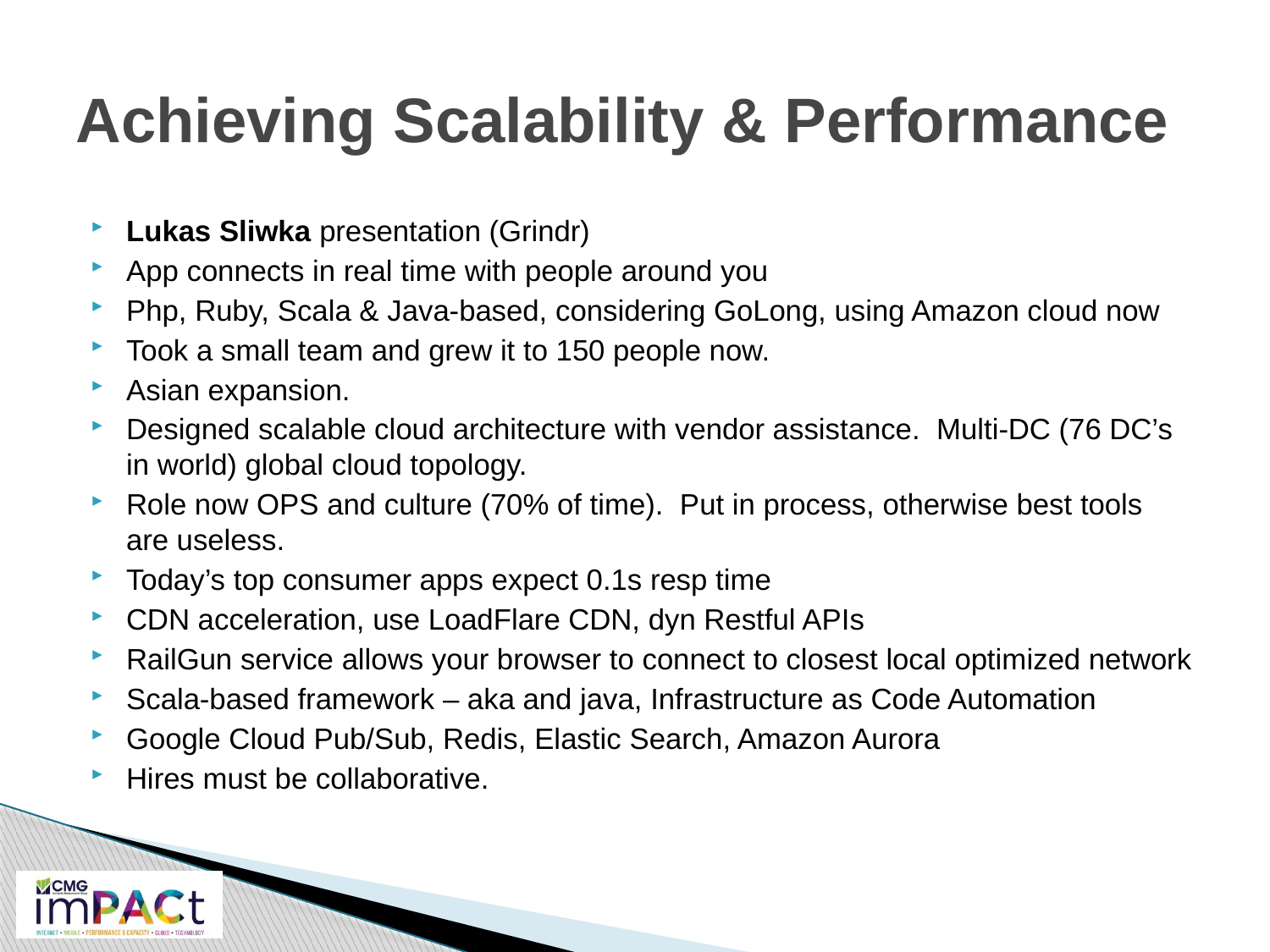

# Achieving Scalability & Performance
Lukas Sliwka presentation (Grindr)
App connects in real time with people around you
Php, Ruby, Scala & Java-based, considering GoLong, using Amazon cloud now
Took a small team and grew it to 150 people now.
Asian expansion.
Designed scalable cloud architecture with vendor assistance.  Multi-DC (76 DC’s in world) global cloud topology.
Role now OPS and culture (70% of time).  Put in process, otherwise best tools are useless.
Today’s top consumer apps expect 0.1s resp time
CDN acceleration, use LoadFlare CDN, dyn Restful APIs
RailGun service allows your browser to connect to closest local optimized network
Scala-based framework – aka and java, Infrastructure as Code Automation
Google Cloud Pub/Sub, Redis, Elastic Search, Amazon Aurora
Hires must be collaborative.